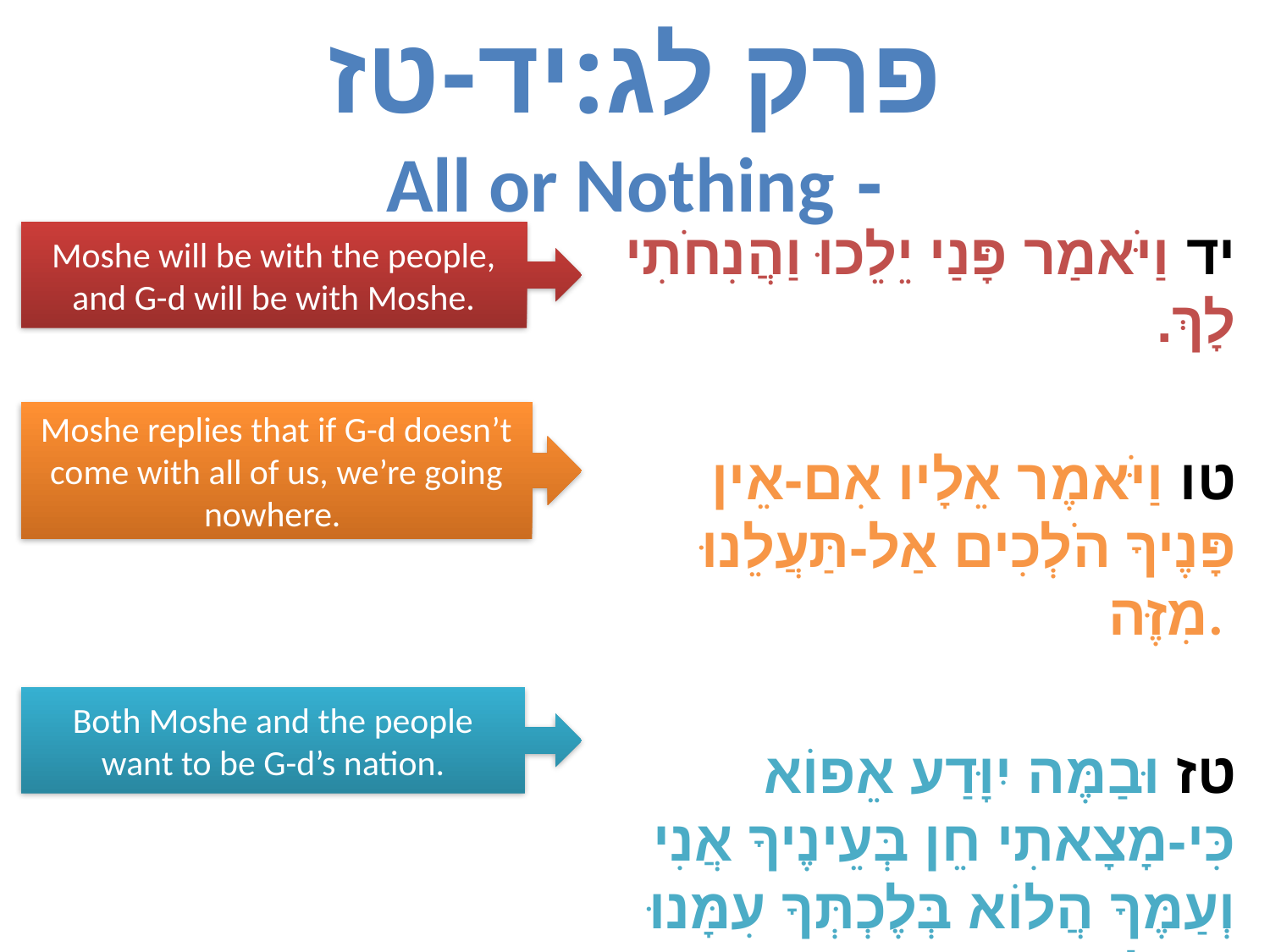

# פרק לג:יד-טז - All or Nothing
יד וַיֹּאמַר פָּנַי יֵלֵכוּ וַהֲנִחֹתִי לָךְ.

טו וַיֹּאמֶר אֵלָיו אִם-אֵין פָּנֶיךָ הֹלְכִים אַל-תַּעֲלֵנוּ מִזֶּה.

טז וּבַמֶּה יִוָּדַע אֵפוֹא כִּי-מָצָאתִי חֵן בְּעֵינֶיךָ אֲנִי וְעַמֶּךָ הֲלוֹא בְּלֶכְתְּךָ עִמָּנוּ וְנִפְלִינוּ אֲנִי וְעַמְּךָ מִכָּל-הָעָם אֲשֶׁר עַל-פְּנֵי הָאֲדָמָה.

Moshe will be with the people, and G-d will be with Moshe.
Moshe replies that if G-d doesn’t come with all of us, we’re going nowhere.
Both Moshe and the people want to be G-d’s nation.